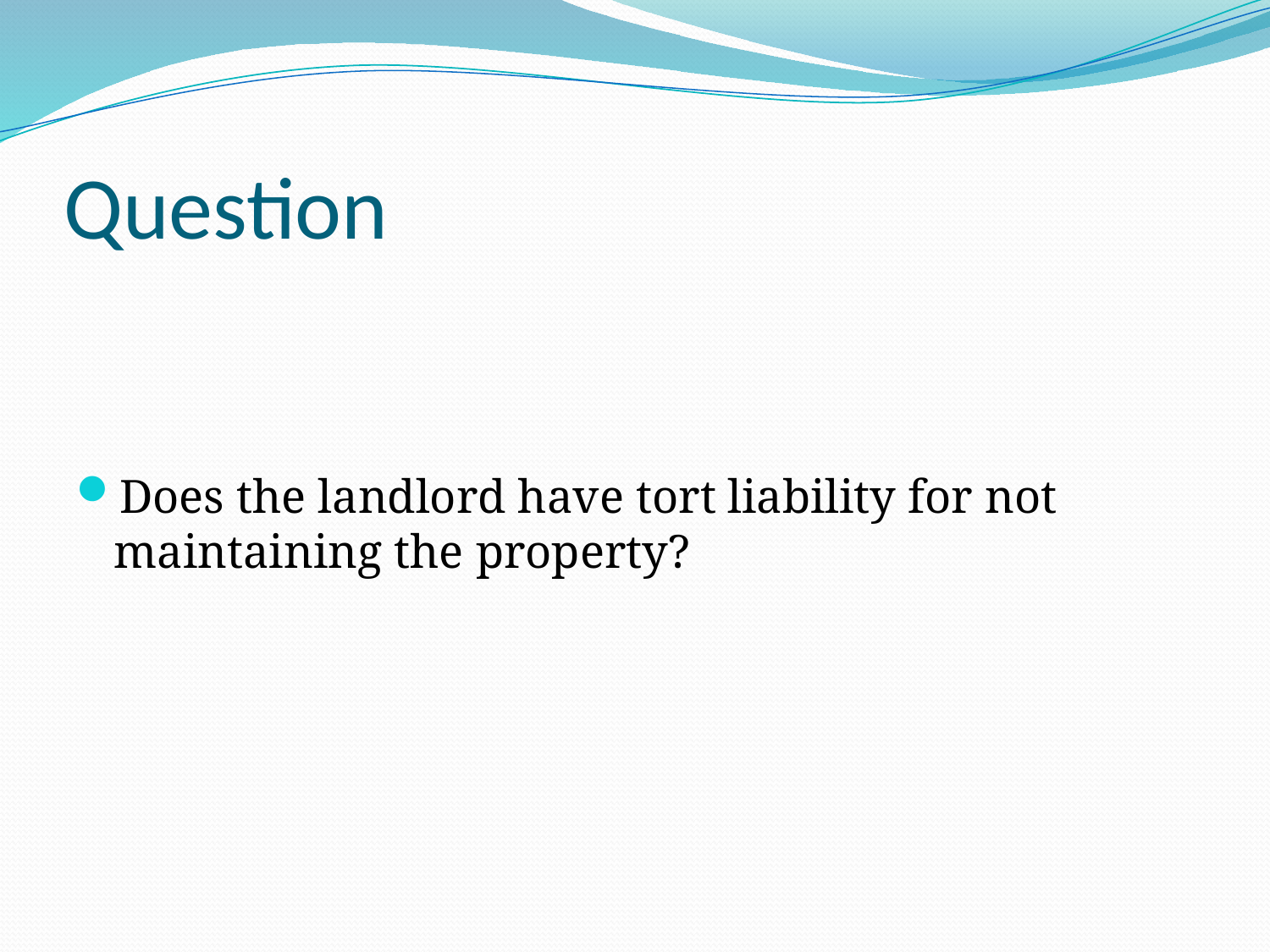

# Question

Does the landlord have tort liability for not maintaining the property?